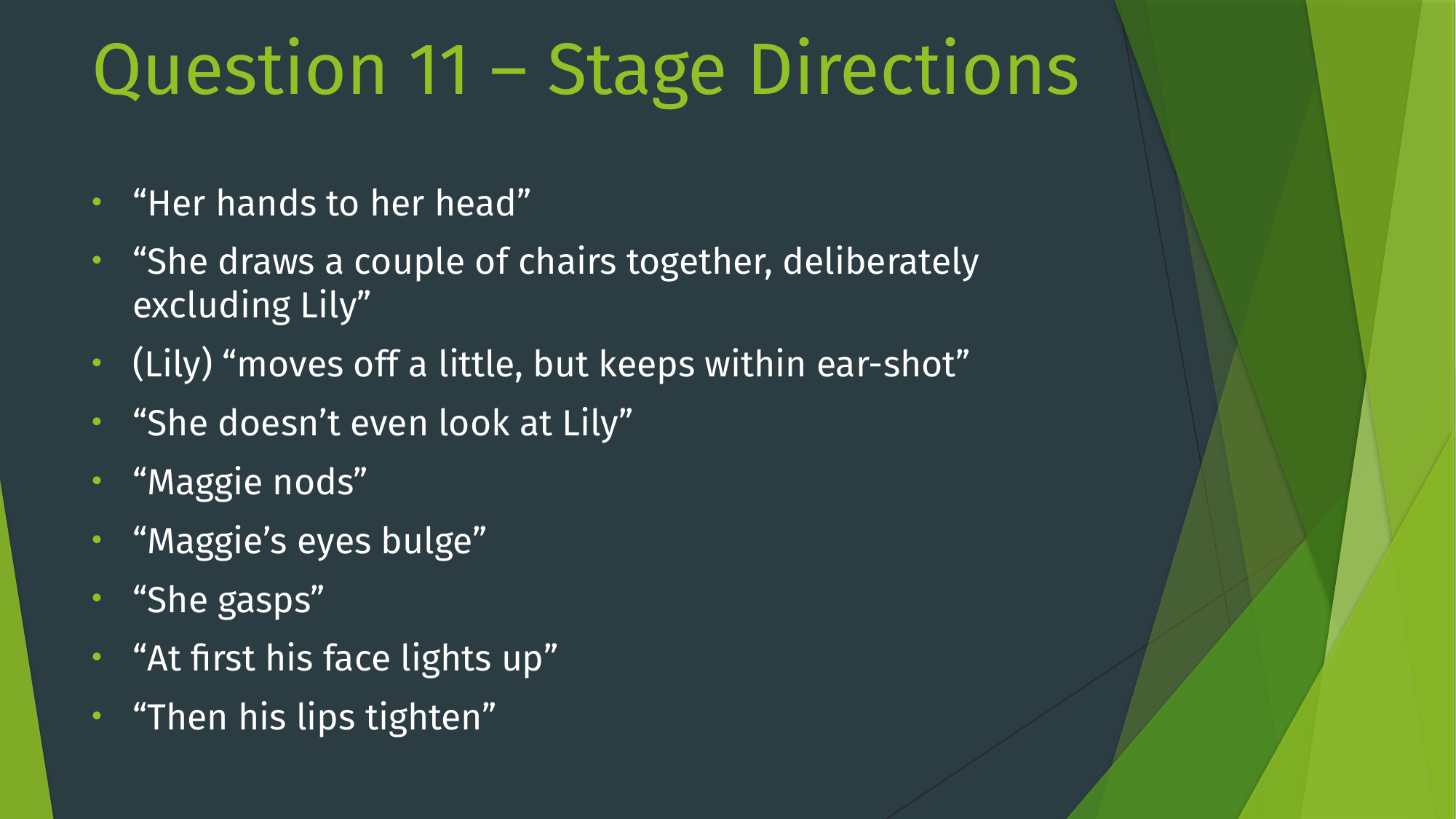

# Question 11 – Stage Directions
“Her hands to her head”
“She draws a couple of chairs together, deliberately excluding Lily”
(Lily) “moves off a little, but keeps within ear-shot”
“She doesn’t even look at Lily”
“Maggie nods”
“Maggie’s eyes bulge”
“She gasps”
“At first his face lights up”
“Then his lips tighten”